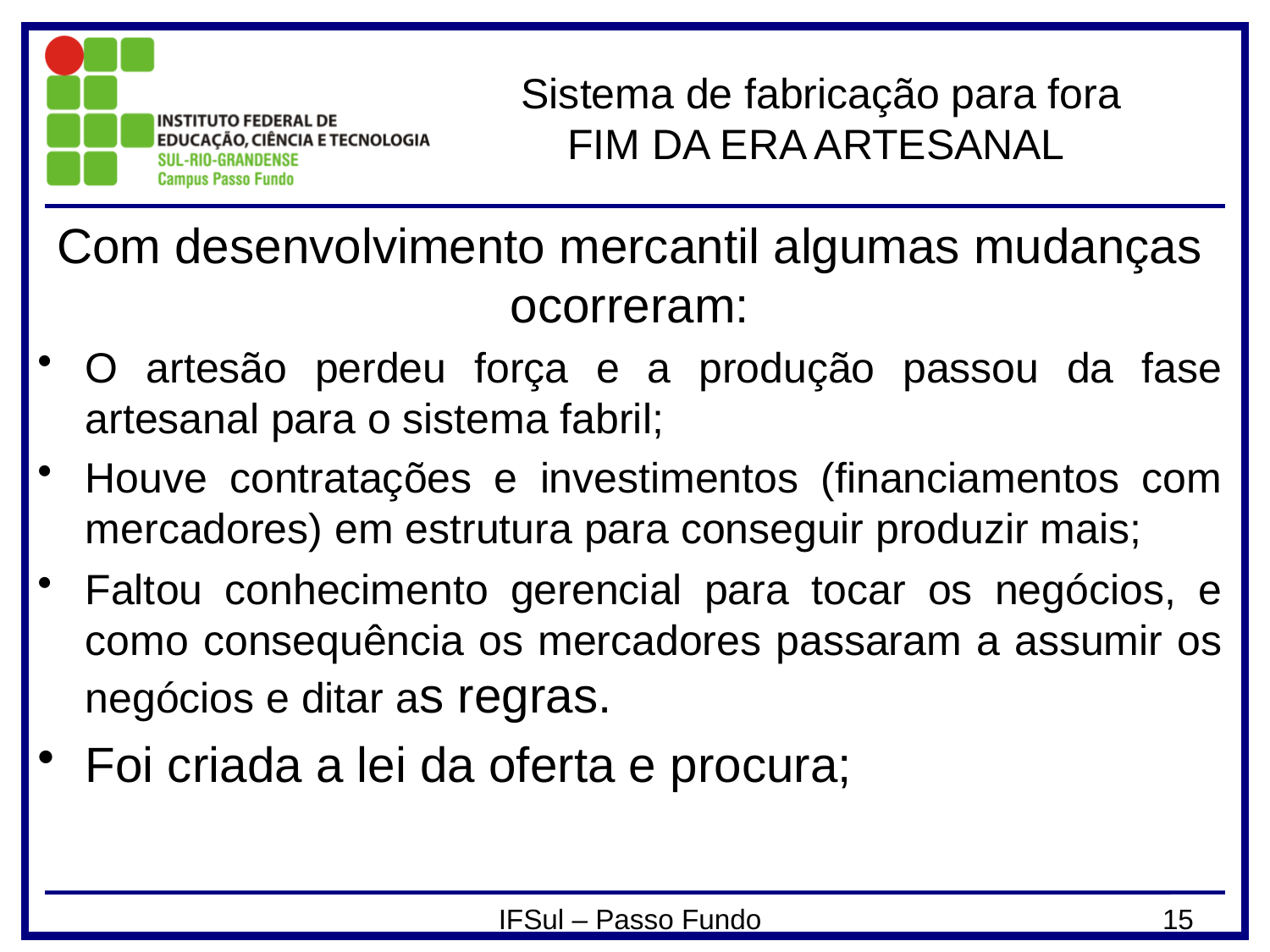

# Sistema de fabricação para fora FIM DA ERA ARTESANAL
Com desenvolvimento mercantil algumas mudanças ocorreram:
O artesão perdeu força e a produção passou da fase artesanal para o sistema fabril;
Houve contratações e investimentos (financiamentos com mercadores) em estrutura para conseguir produzir mais;
Faltou conhecimento gerencial para tocar os negócios, e como consequência os mercadores passaram a assumir os negócios e ditar as regras.
Foi criada a lei da oferta e procura;

IFSul – Passo Fundo
15